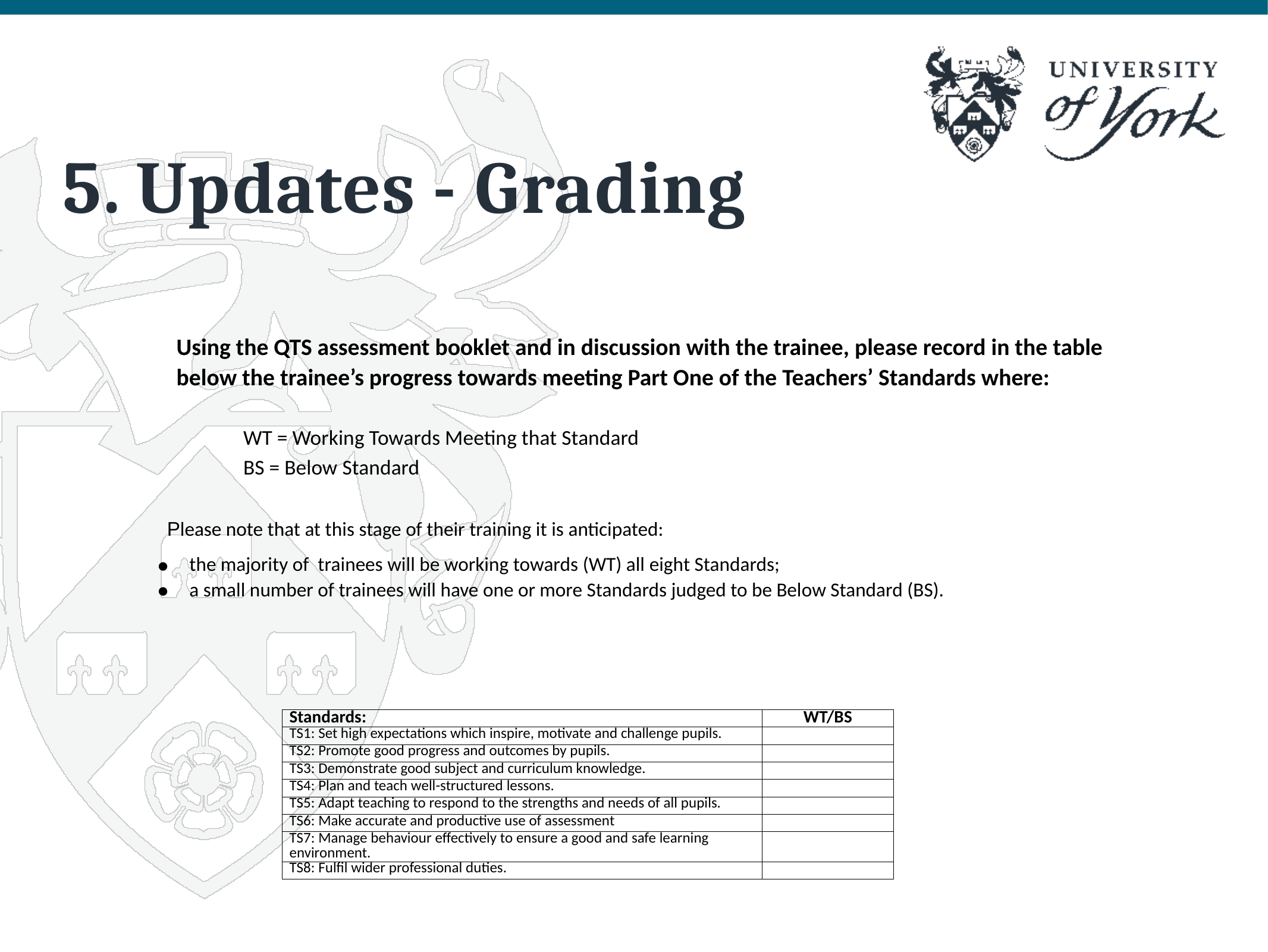

# 5. Updates - Grading
Using the QTS assessment booklet and in discussion with the trainee, please record in the table below the trainee’s progress towards meeting Part One of the Teachers’ Standards where:

WT = Working Towards Meeting that Standard
BS = Below Standard

Please note that at this stage of their training it is anticipated:
the majority of  trainees will be working towards (WT) all eight Standards;
a small number of trainees will have one or more Standards judged to be Below Standard (BS).
| Standards: | WT/BS |
| --- | --- |
| TS1: Set high expectations which inspire, motivate and challenge pupils. |  |
| TS2: Promote good progress and outcomes by pupils. |  |
| TS3: Demonstrate good subject and curriculum knowledge. |  |
| TS4: Plan and teach well-structured lessons. |  |
| TS5: Adapt teaching to respond to the strengths and needs of all pupils. |  |
| TS6: Make accurate and productive use of assessment |  |
| TS7: Manage behaviour effectively to ensure a good and safe learning environment. |  |
| TS8: Fulfil wider professional duties. |  |